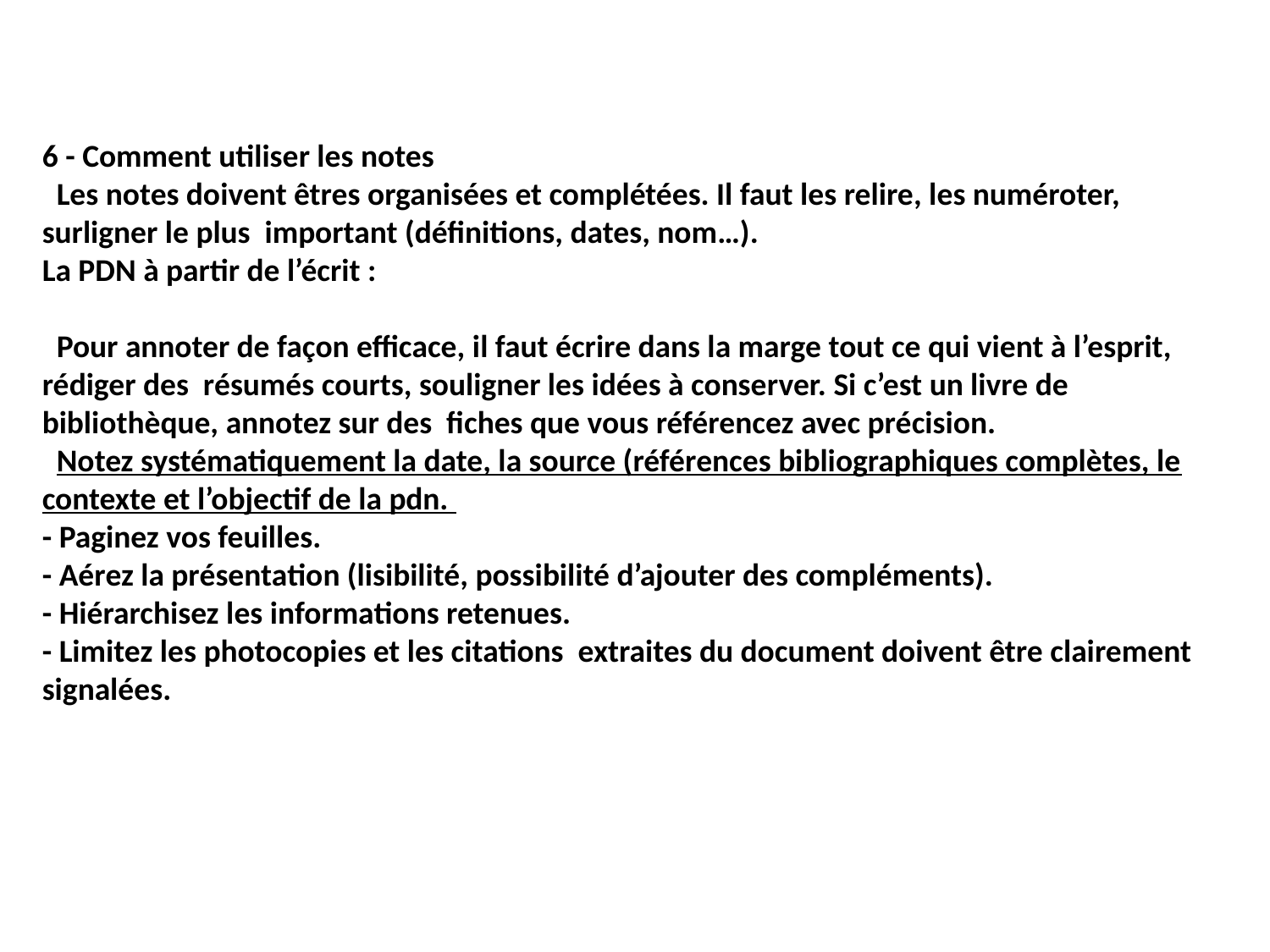

6 - Comment utiliser les notes
  Les notes doivent êtres organisées et complétées. Il faut les relire, les numéroter, surligner le plus  important (définitions, dates, nom…).
La PDN à partir de l’écrit :

  Pour annoter de façon efficace, il faut écrire dans la marge tout ce qui vient à l’esprit, rédiger des  résumés courts, souligner les idées à conserver. Si c’est un livre de bibliothèque, annotez sur des  fiches que vous référencez avec précision.
  Notez systématiquement la date, la source (références bibliographiques complètes, le contexte et l’objectif de la pdn.
- Paginez vos feuilles.
- Aérez la présentation (lisibilité, possibilité d’ajouter des compléments).
- Hiérarchisez les informations retenues.
- Limitez les photocopies et les citations  extraites du document doivent être clairement
signalées.